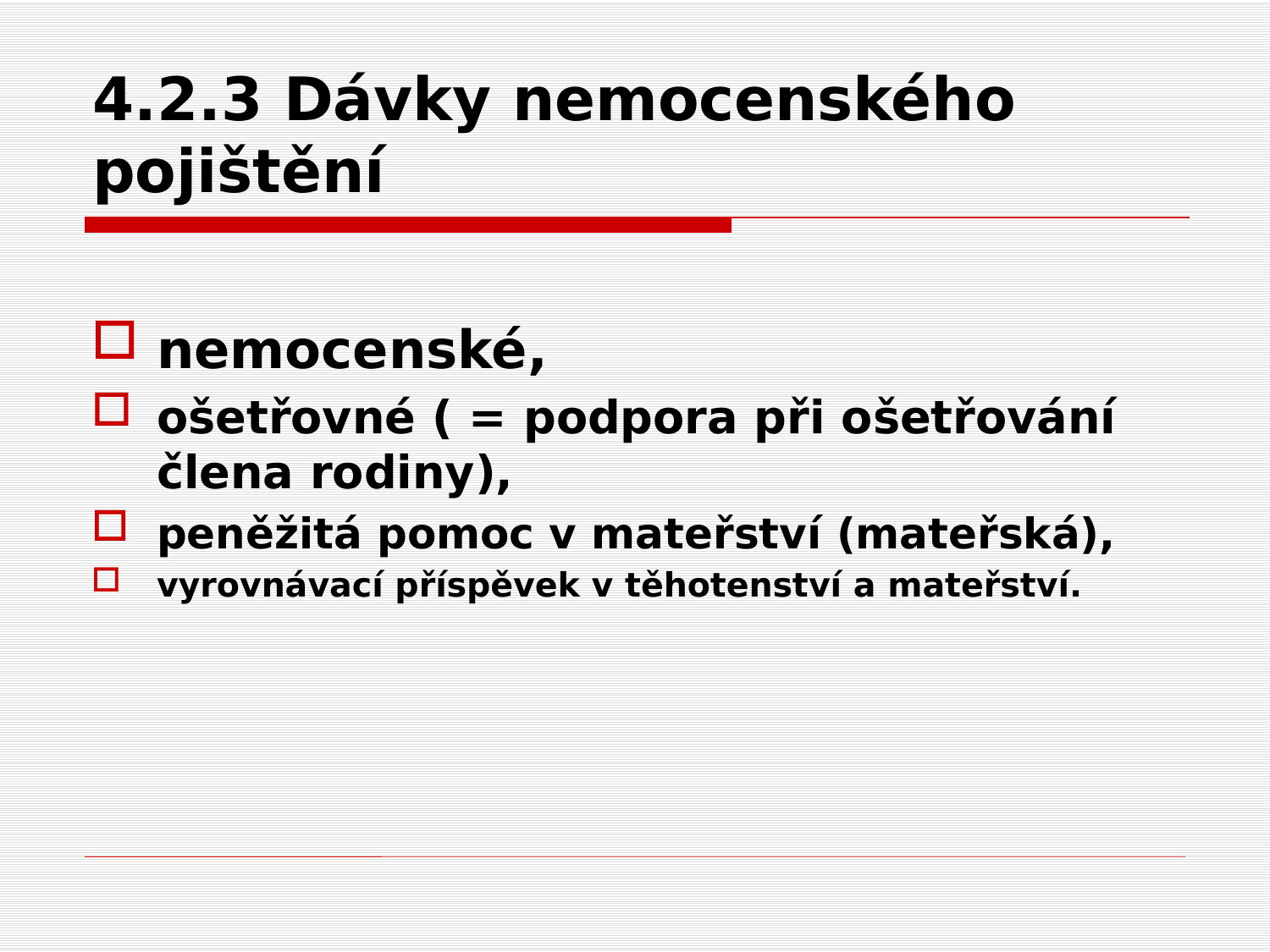

# 4.2.3 Dávky nemocenského pojištění

nemocenské,
ošetřovné ( = podpora při ošetřování člena rodiny),
peněžitá pomoc v mateřství (mateřská),
vyrovnávací příspěvek v těhotenství a mateřství.